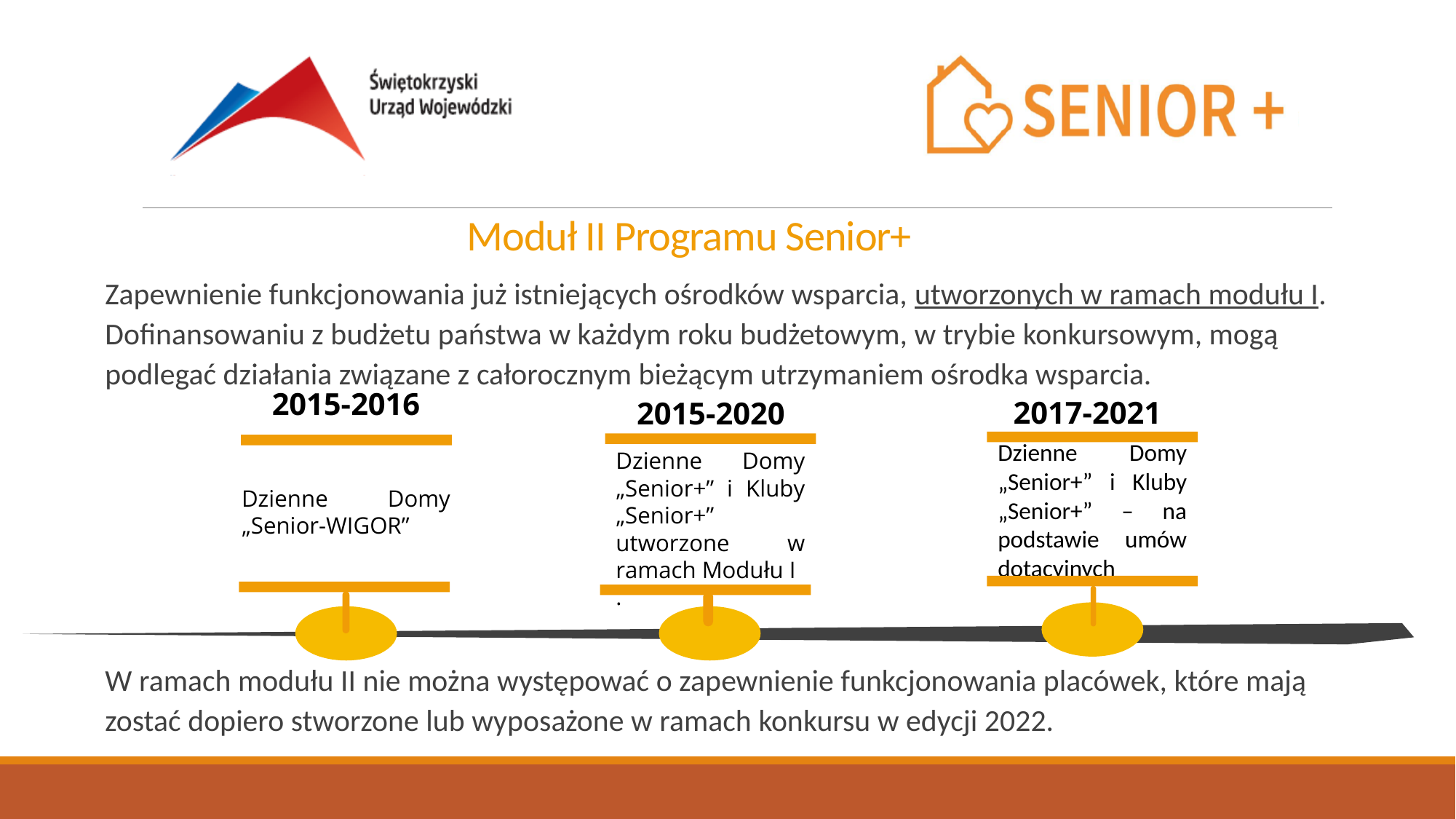

Moduł II Programu Senior+
Zapewnienie funkcjonowania już istniejących ośrodków wsparcia, utworzonych w ramach modułu I. Dofinansowaniu z budżetu państwa w każdym roku budżetowym, w trybie konkursowym, mogą podlegać działania związane z całorocznym bieżącym utrzymaniem ośrodka wsparcia.

W ramach modułu II nie można występować o zapewnienie funkcjonowania placówek, które mają zostać dopiero stworzone lub wyposażone w ramach konkursu w edycji 2022.

2015-2016
2017-2021
2015-2020
Dzienne Domy „Senior+” i Kluby „Senior+” – na podstawie umów dotacyjnych

Dzienne Domy „Senior+” i Kluby „Senior+” utworzone   w ramach Modułu I
.
Dzienne Domy „Senior-WIGOR”